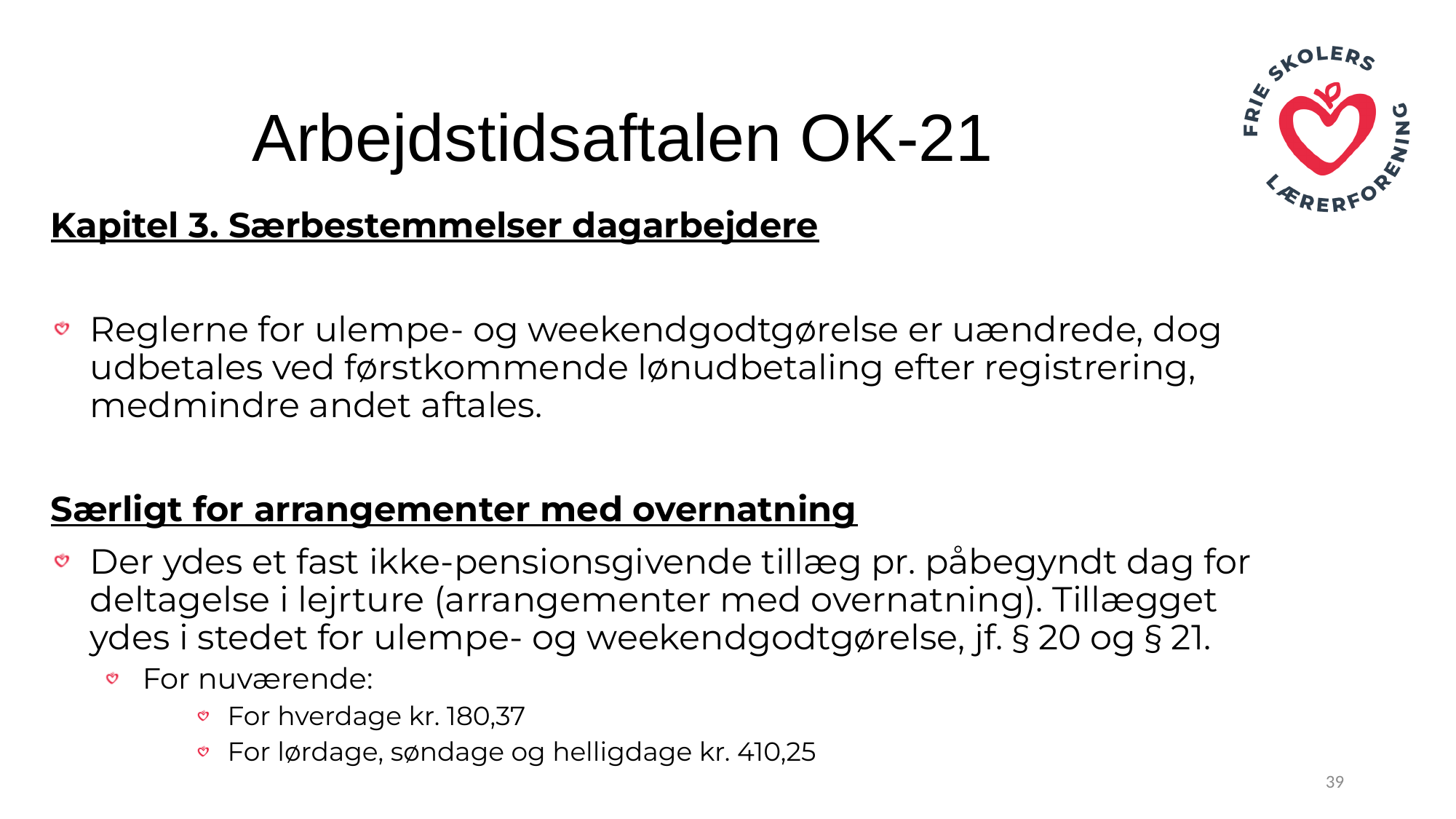

# Arbejdstidsaftalen OK-21
Kapitel 3. Særbestemmelser dagarbejdere

Reglerne for ulempe- og weekendgodtgørelse er uændrede, dog udbetales ved førstkommende lønudbetaling efter registrering, medmindre andet aftales.

Særligt for arrangementer med overnatning
Der ydes et fast ikke-pensionsgivende tillæg pr. påbegyndt dag for deltagelse i lejrture (arrangementer med overnatning). Tillægget ydes i stedet for ulempe- og weekendgodtgørelse, jf. § 20 og § 21.
For nuværende:
For hverdage kr. 180,37
For lørdage, søndage og helligdage kr. 410,25

39